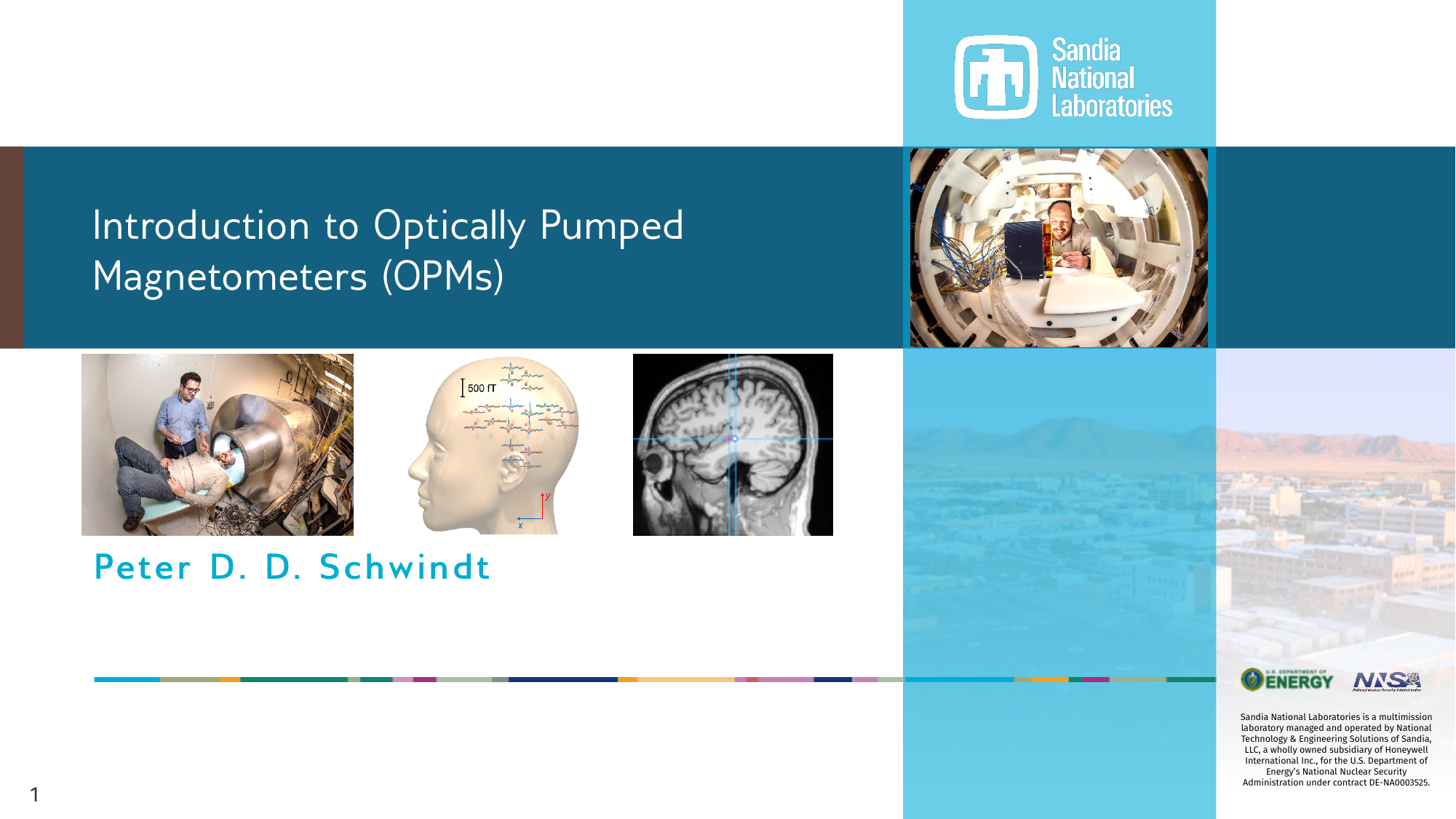

# Introduction to Optically Pumped Magnetometers (OPMs)
Peter D. D. Schwindt
1